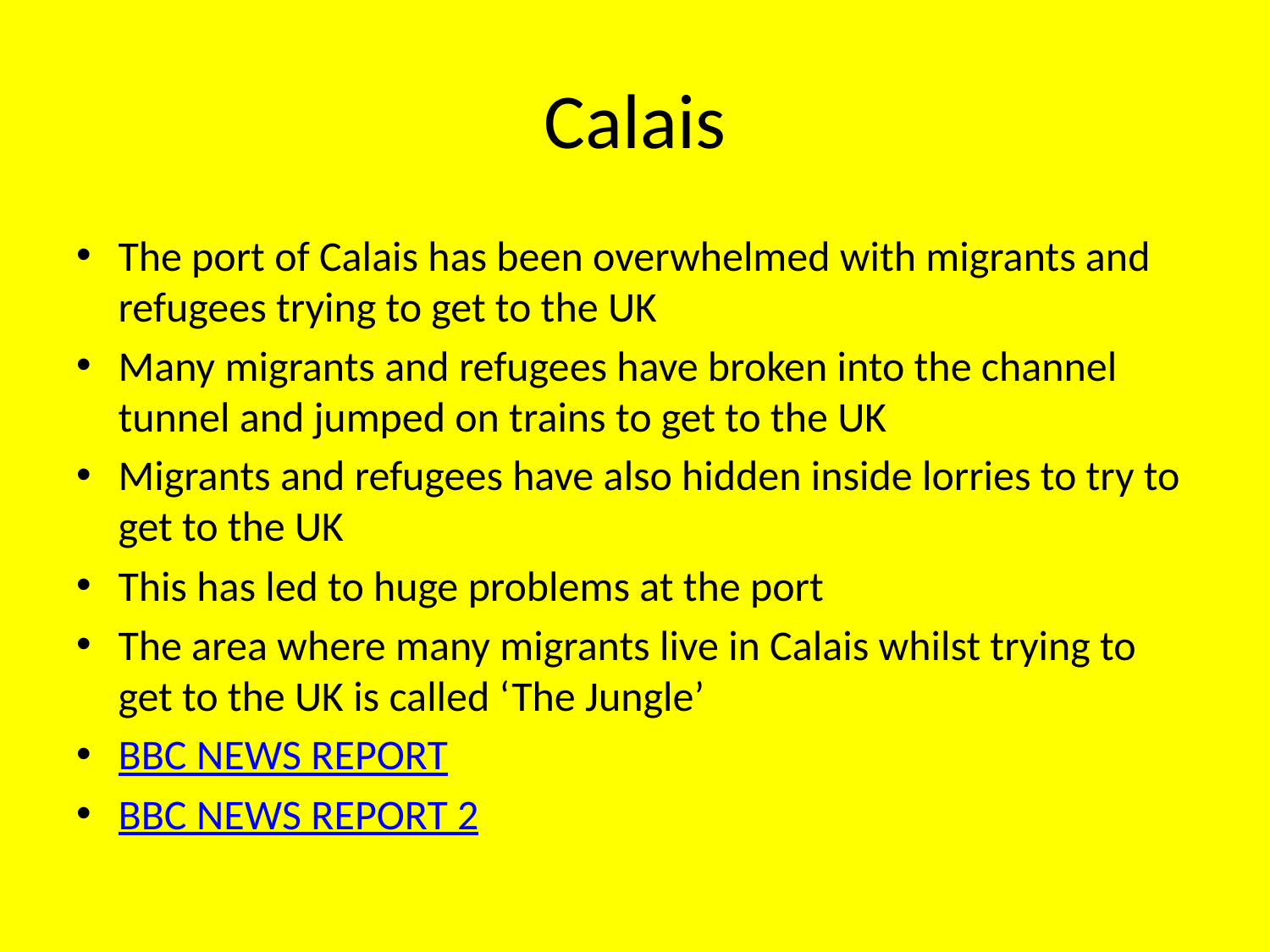

# Calais
The port of Calais has been overwhelmed with migrants and refugees trying to get to the UK
Many migrants and refugees have broken into the channel tunnel and jumped on trains to get to the UK
Migrants and refugees have also hidden inside lorries to try to get to the UK
This has led to huge problems at the port
The area where many migrants live in Calais whilst trying to get to the UK is called ‘The Jungle’
BBC NEWS REPORT
BBC NEWS REPORT 2